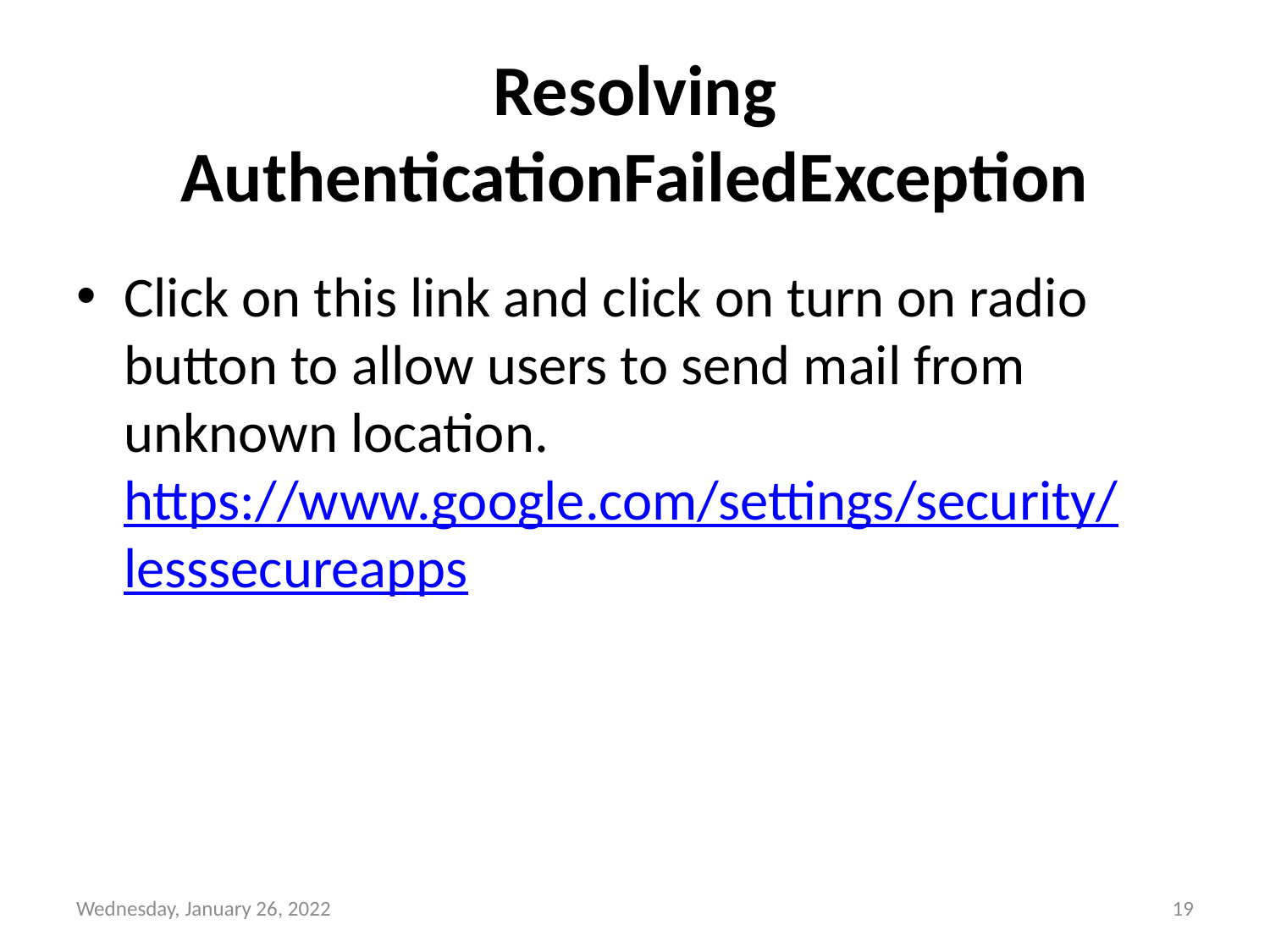

# Resolving AuthenticationFailedException
Click on this link and click on turn on radio button to allow users to send mail from unknown location. https://www.google.com/settings/security/lesssecureapps
Wednesday, January 26, 2022
19